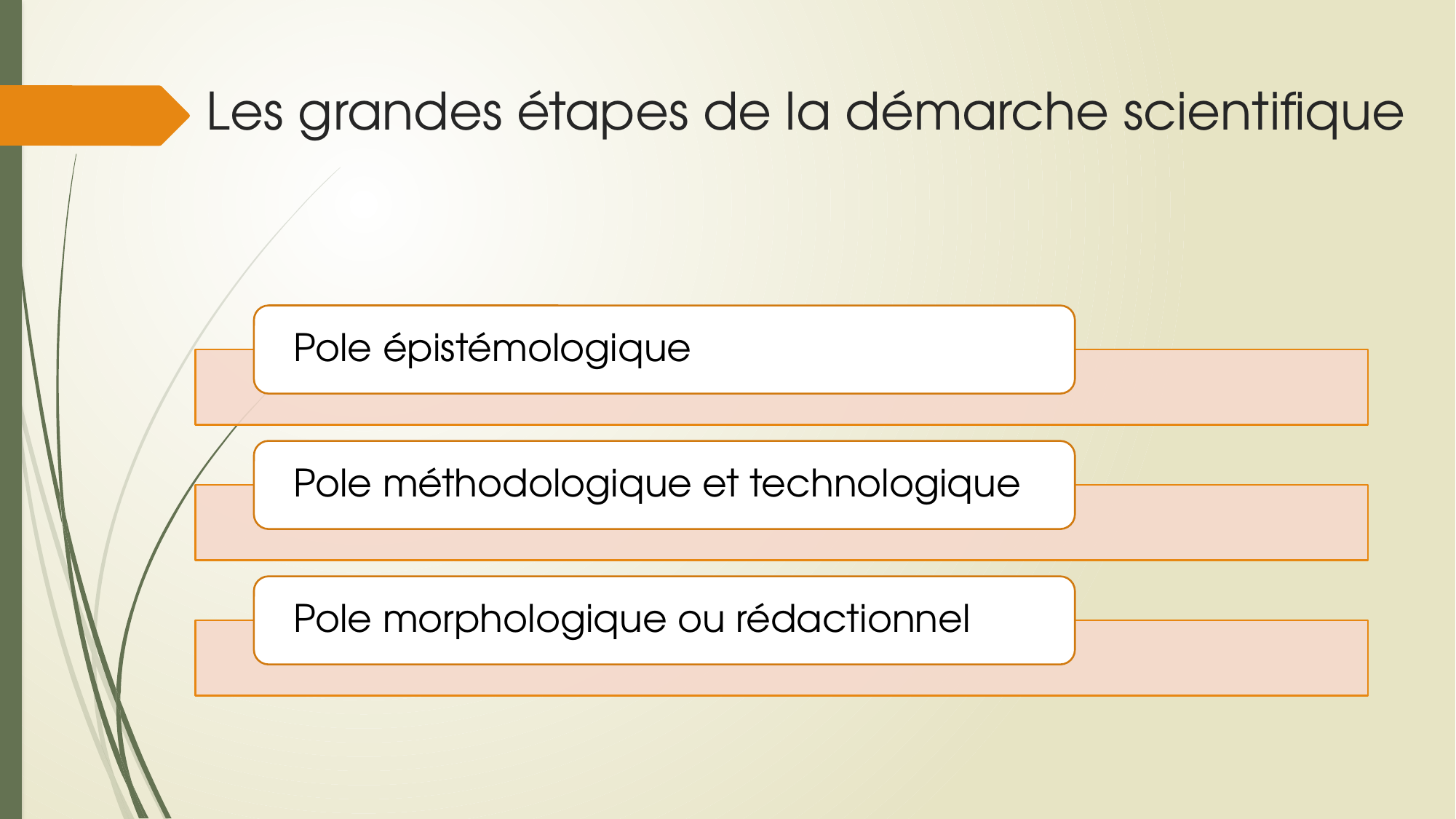

# Les grandes étapes de la démarche scientifique
Pole épistémologique
Pole méthodologique et technologique
Pole morphologique ou rédactionnel